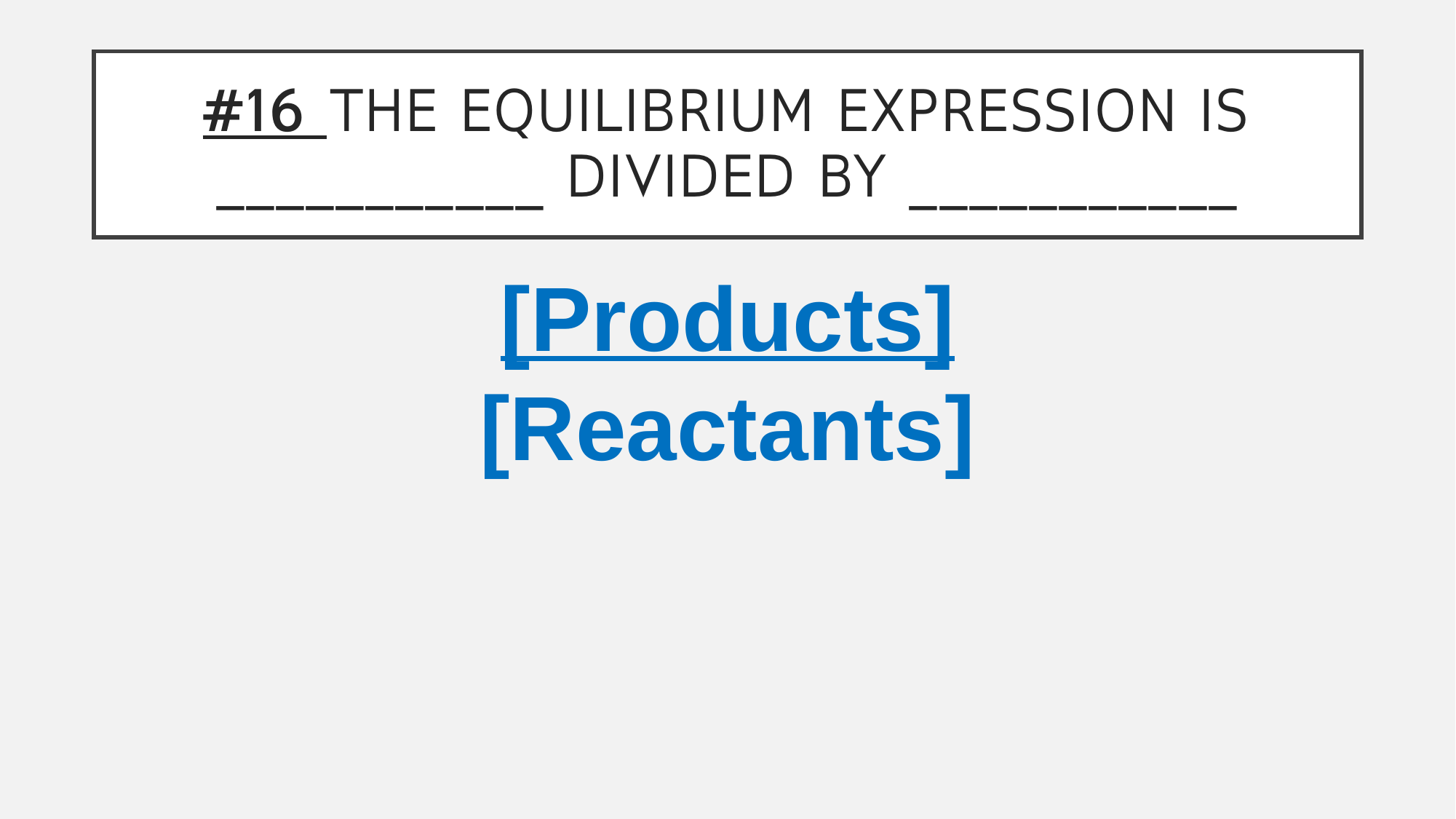

# #16 The equilibrium expression is ___________ divided by ___________
[Products]
[Reactants]